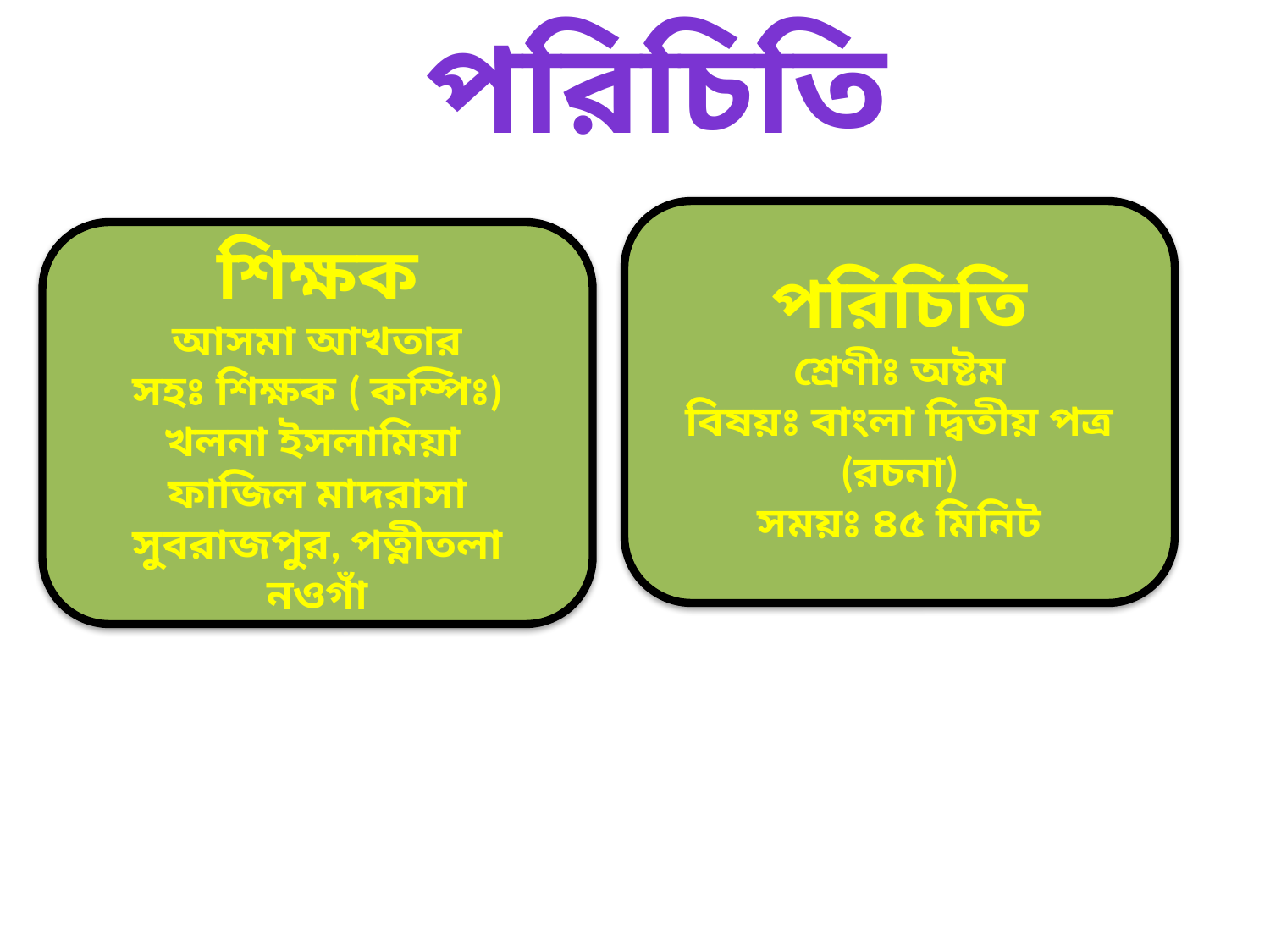

পরিচিতি
পরিচিতি
শ্রেণীঃ অষ্টম
বিষয়ঃ বাংলা দ্বিতীয় পত্র
(রচনা)
সময়ঃ ৪৫ মিনিট
শিক্ষক
আসমা আখতার
সহঃ শিক্ষক ( কম্পিঃ)
খলনা ইসলামিয়া
ফাজিল মাদরাসা
সুবরাজপুর, পত্নীতলা
নওগাঁ